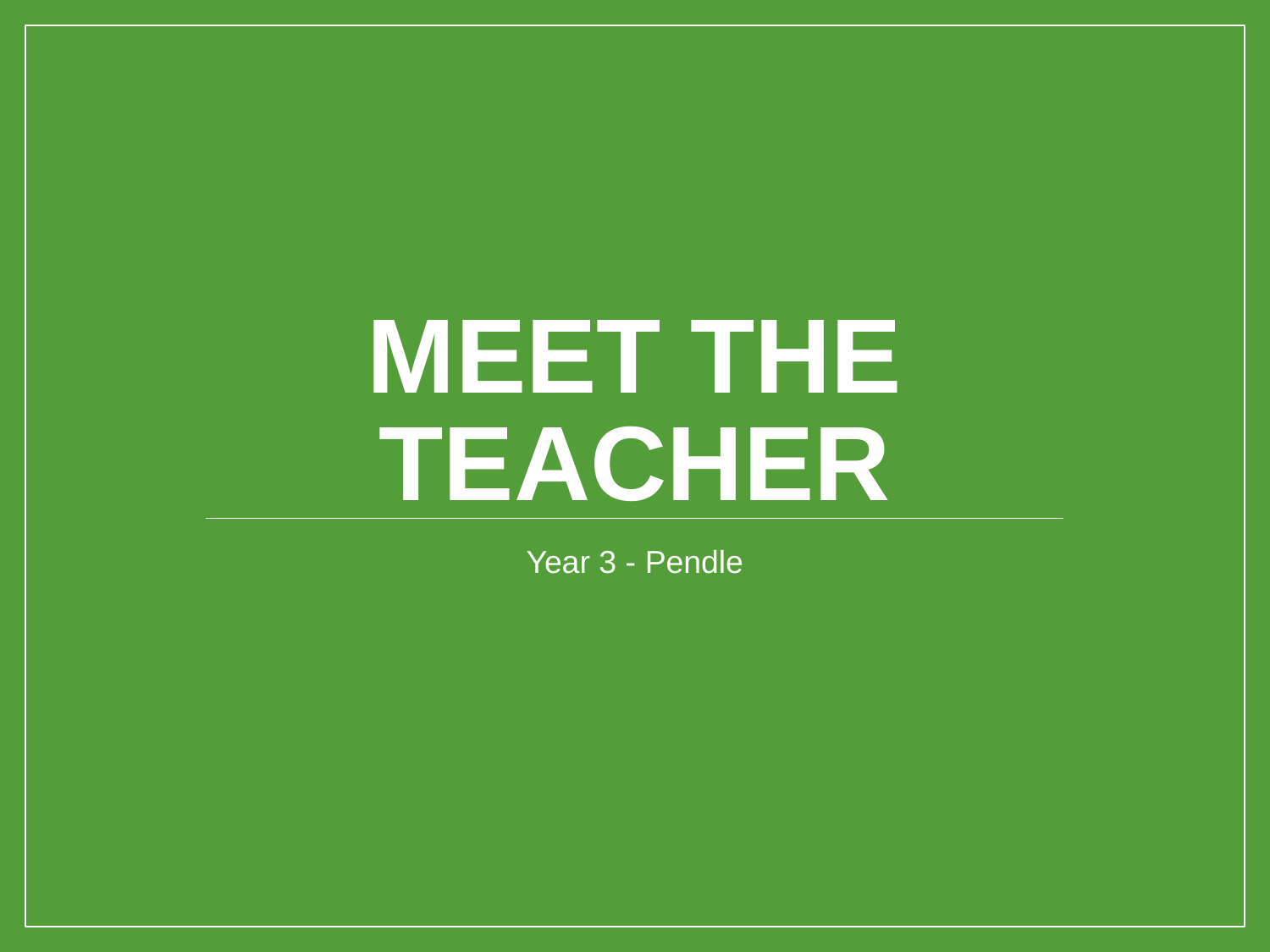

# Meet the Teacher
Year 3 - Pendle